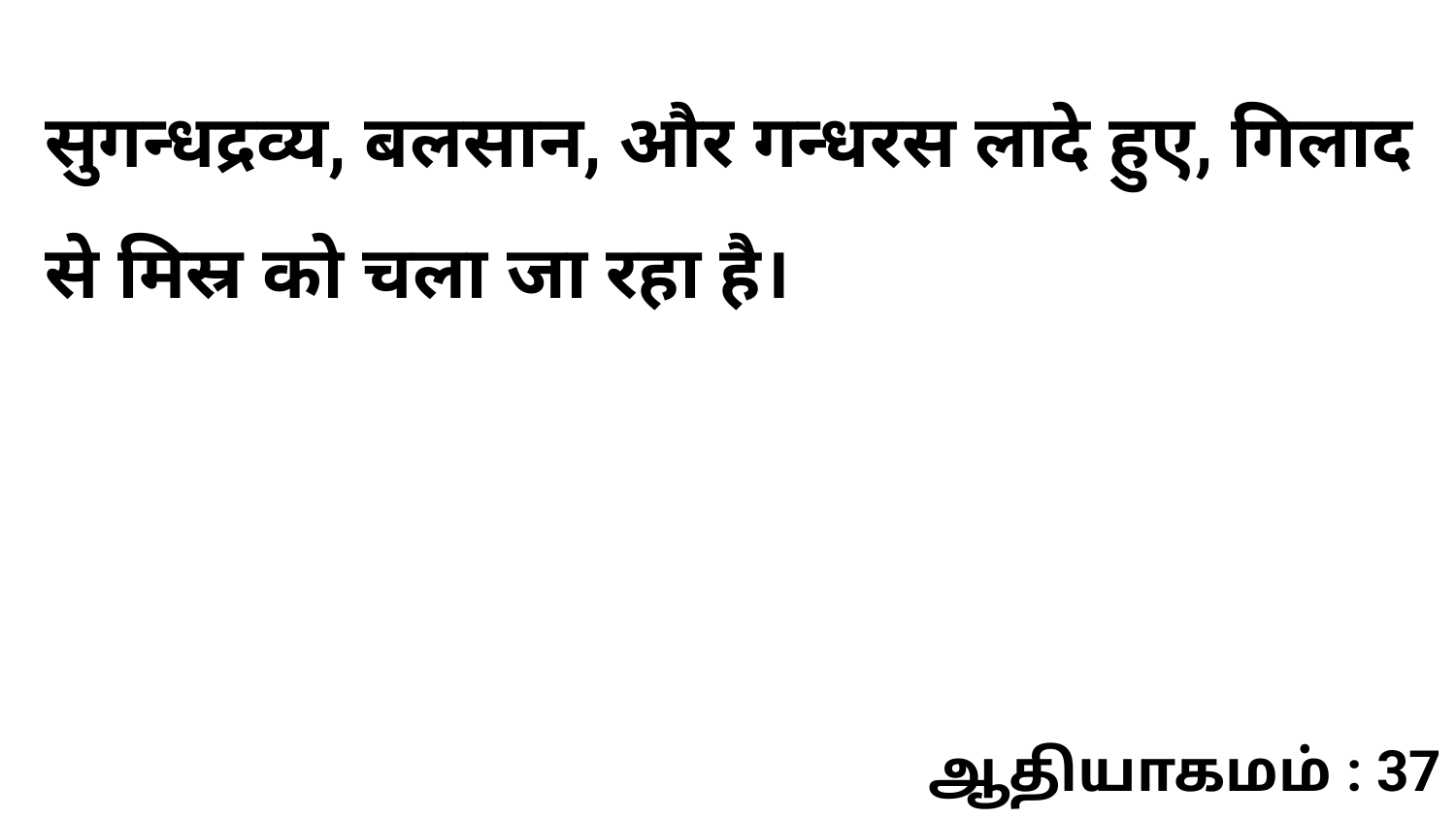

सुगन्धद्रव्य, बलसान, और गन्धरस लादे हुए, गिलाद से मिस्र को चला जा रहा है।
ஆதியாகமம் : 37